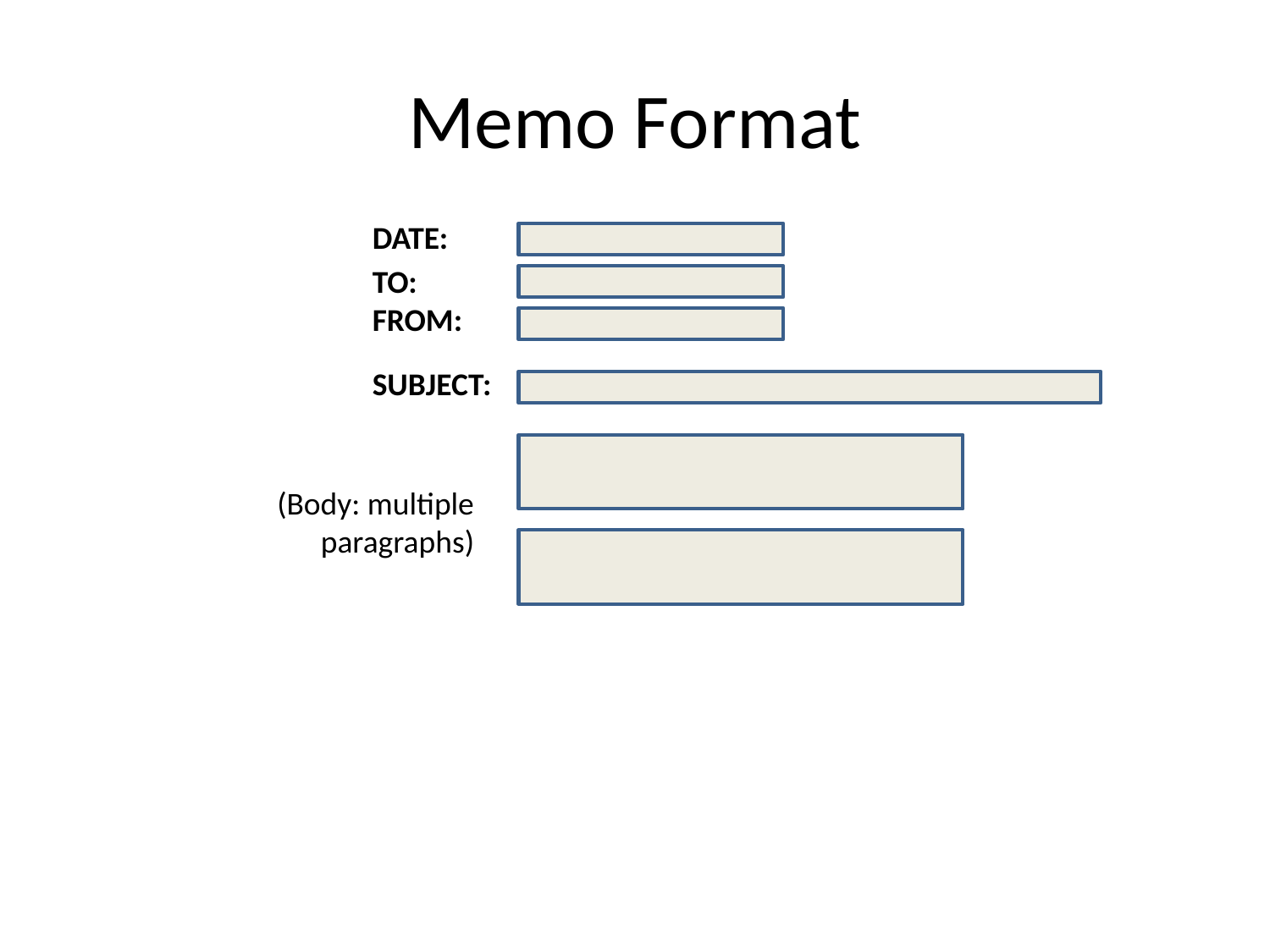

Memo Format
DATE:
TO:
FROM:
SUBJECT:

(Body: multiple paragraphs)